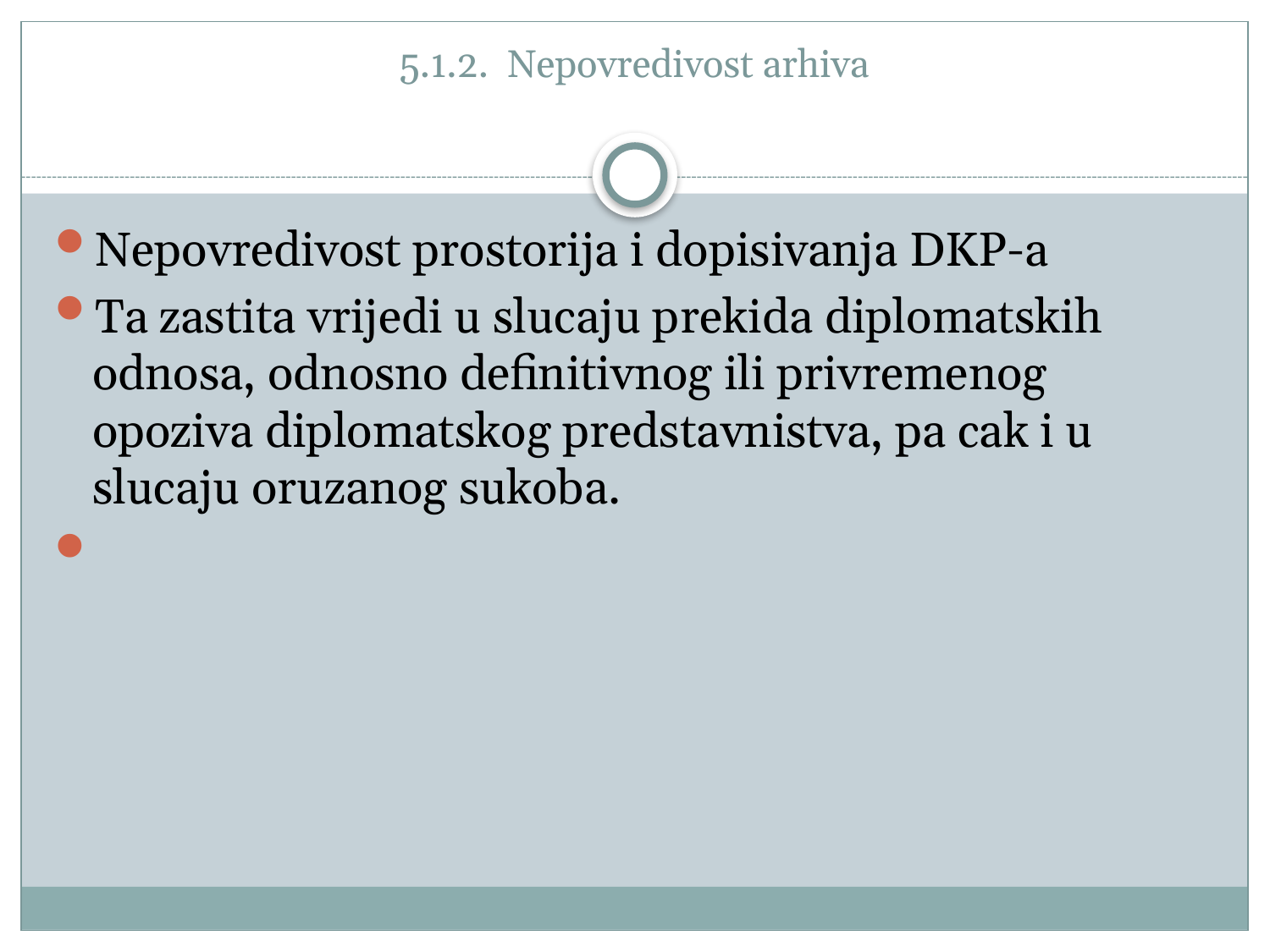

# 5.1.2.  Nepovredivost arhiva
Nepovredivost prostorija i dopisivanja DKP-a
Ta zastita vrijedi u slucaju prekida diplomatskih odnosa, odnosno definitivnog ili privremenog opoziva diplomatskog predstavnistva, pa cak i u slucaju oruzanog sukoba.